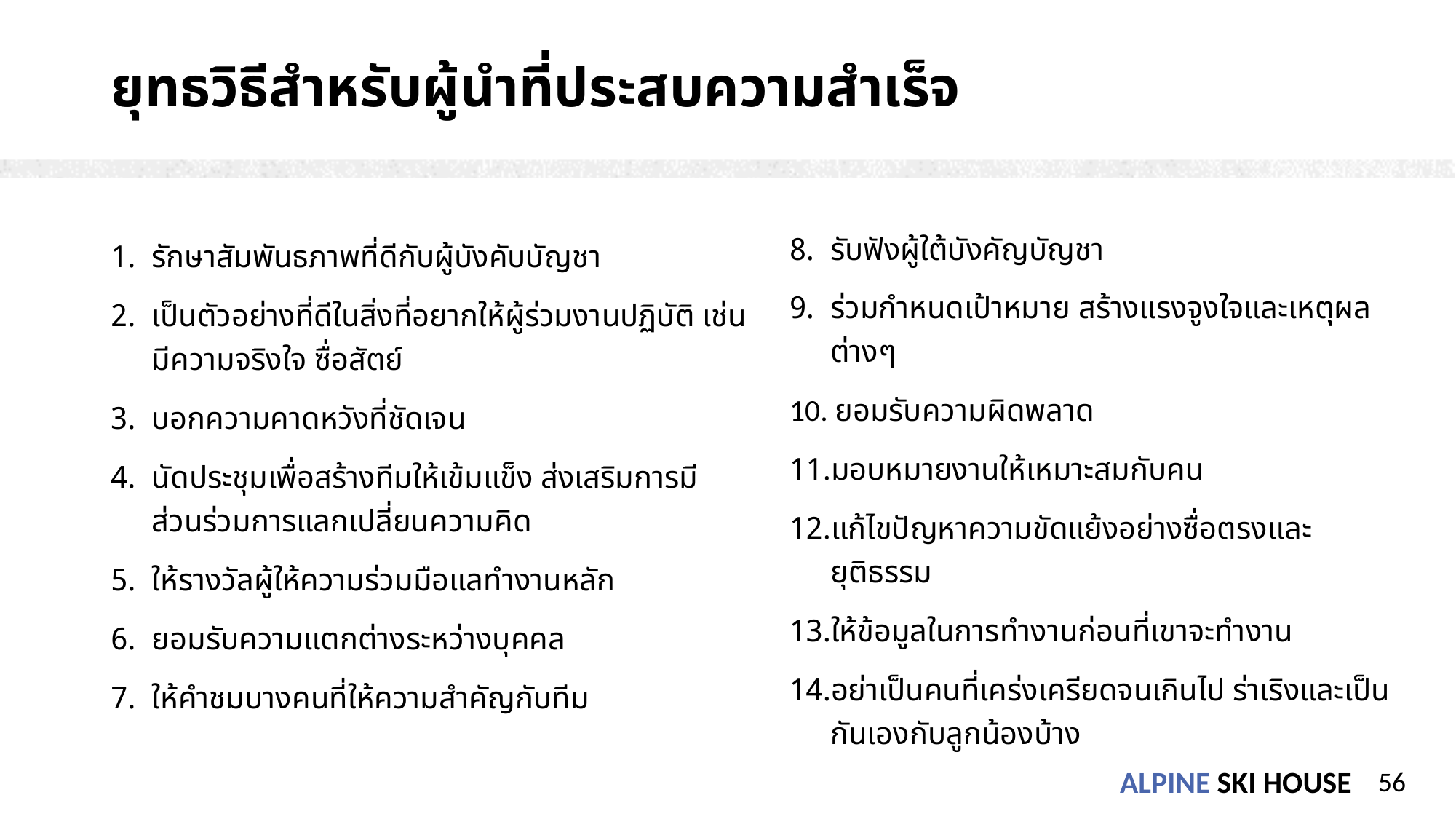

# ยุทธวิธีสำหรับผู้นำที่ประสบความสำเร็จ
รับฟังผู้ใต้บังคัญบัญชา
ร่วมกำหนดเป้าหมาย สร้างแรงจูงใจและเหตุผลต่างๆ
10. ยอมรับความผิดพลาด
มอบหมายงานให้เหมาะสมกับคน
แก้ไขปัญหาความขัดแย้งอย่างซื่อตรงและยุติธรรม
ให้ข้อมูลในการทำงานก่อนที่เขาจะทำงาน
อย่าเป็นคนที่เคร่งเครียดจนเกินไป ร่าเริงและเป็นกันเองกับลูกน้องบ้าง
รักษาสัมพันธภาพที่ดีกับผู้บังคับบัญชา
เป็นตัวอย่างที่ดีในสิ่งที่อยากให้ผู้ร่วมงานปฏิบัติ เช่น มีความจริงใจ ซื่อสัตย์
บอกความคาดหวังที่ชัดเจน
นัดประชุมเพื่อสร้างทีมให้เข้มแข็ง ส่งเสริมการมีส่วนร่วมการแลกเปลี่ยนความคิด
ให้รางวัลผู้ให้ความร่วมมือแลทำงานหลัก
ยอมรับความแตกต่างระหว่างบุคคล
ให้คำชมบางคนที่ให้ความสำคัญกับทีม
56